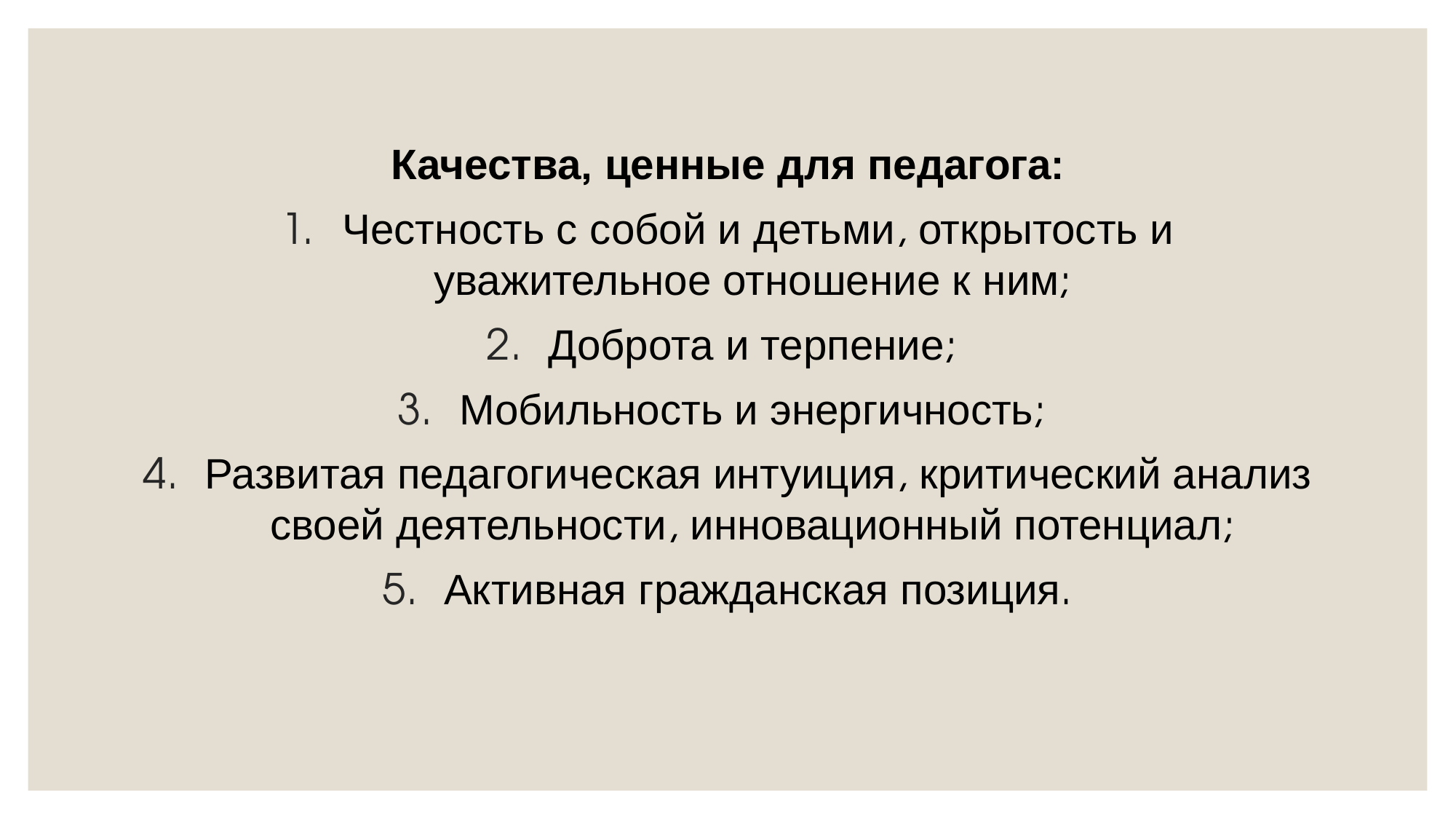

Качества, ценные для педагога:
Честность с собой и детьми, открытость и уважительное отношение к ним;
Доброта и терпение;
Мобильность и энергичность;
Развитая педагогическая интуиция, критический анализ своей деятельности, инновационный потенциал;
Активная гражданская позиция.